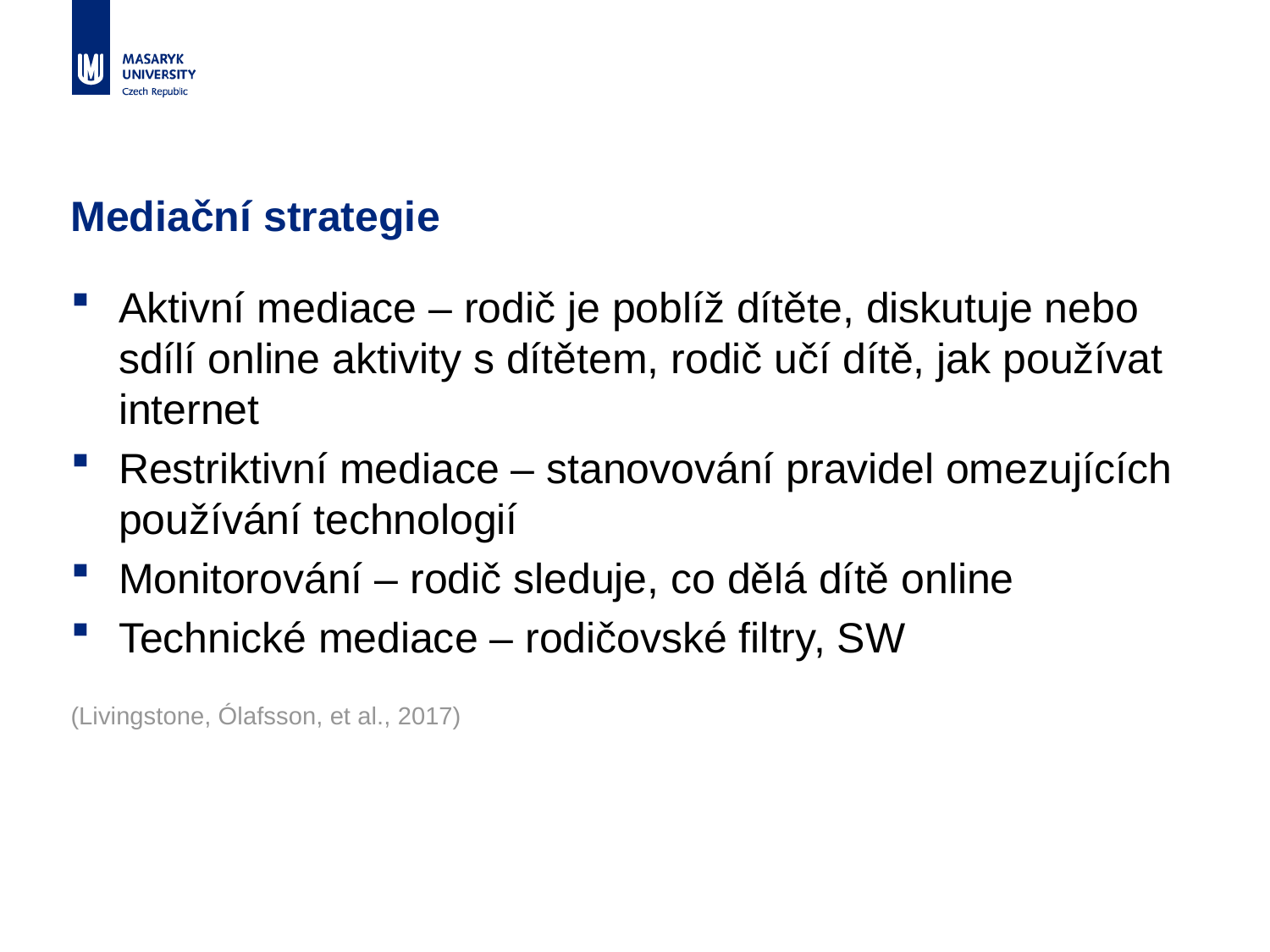

# Mediační strategie
Aktivní mediace – rodič je poblíž dítěte, diskutuje nebo sdílí online aktivity s dítětem, rodič učí dítě, jak používat internet
Restriktivní mediace – stanovování pravidel omezujících používání technologií
Monitorování – rodič sleduje, co dělá dítě online
Technické mediace – rodičovské filtry, SW

(Livingstone, Ólafsson, et al., 2017)